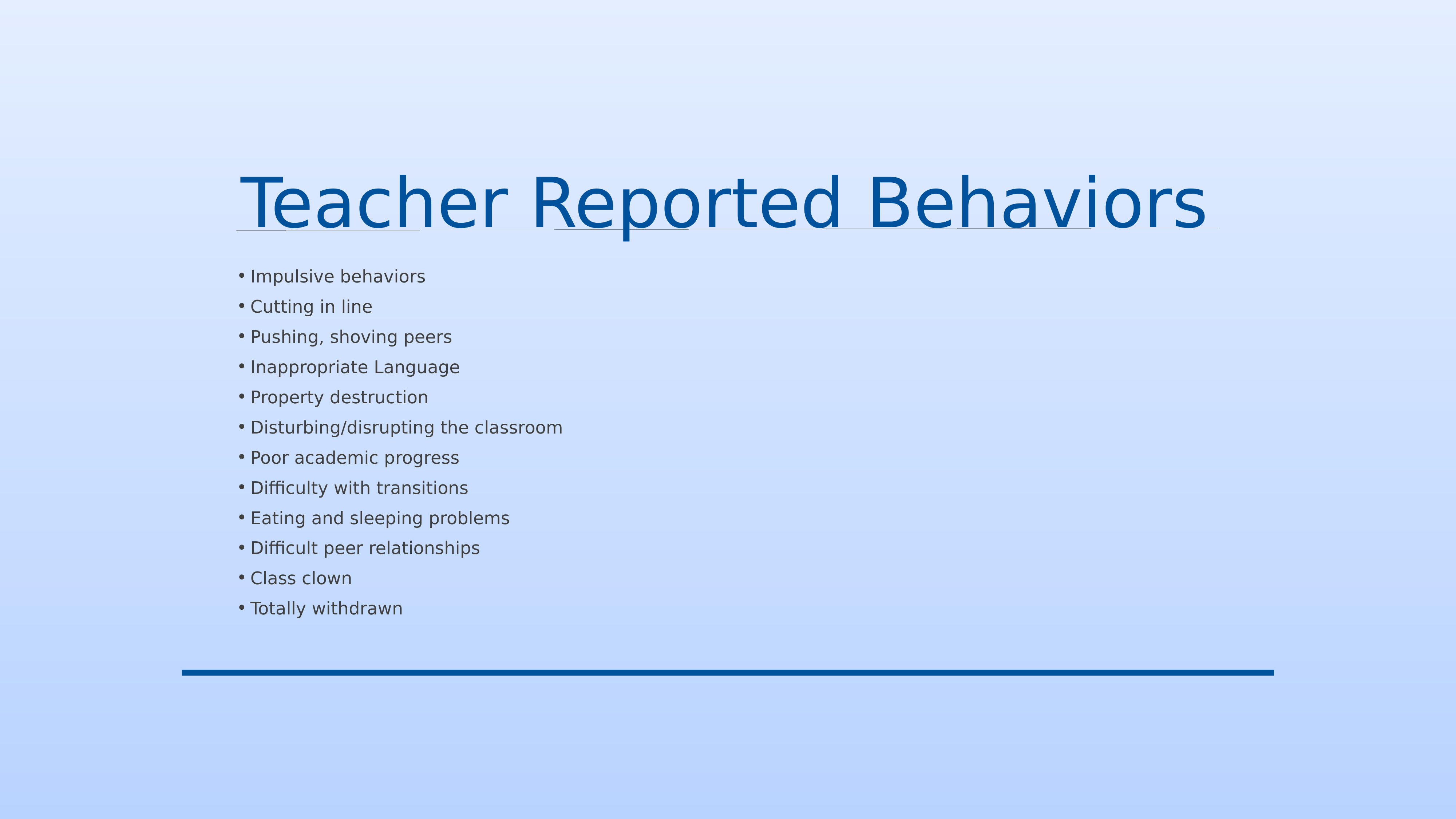

# Teacher Reported Behaviors
Impulsive behaviors
Cutting in line
Pushing, shoving peers
Inappropriate Language
Property destruction
Disturbing/disrupting the classroom
Poor academic progress
Difficulty with transitions
Eating and sleeping problems
Difficult peer relationships
Class clown
Totally withdrawn